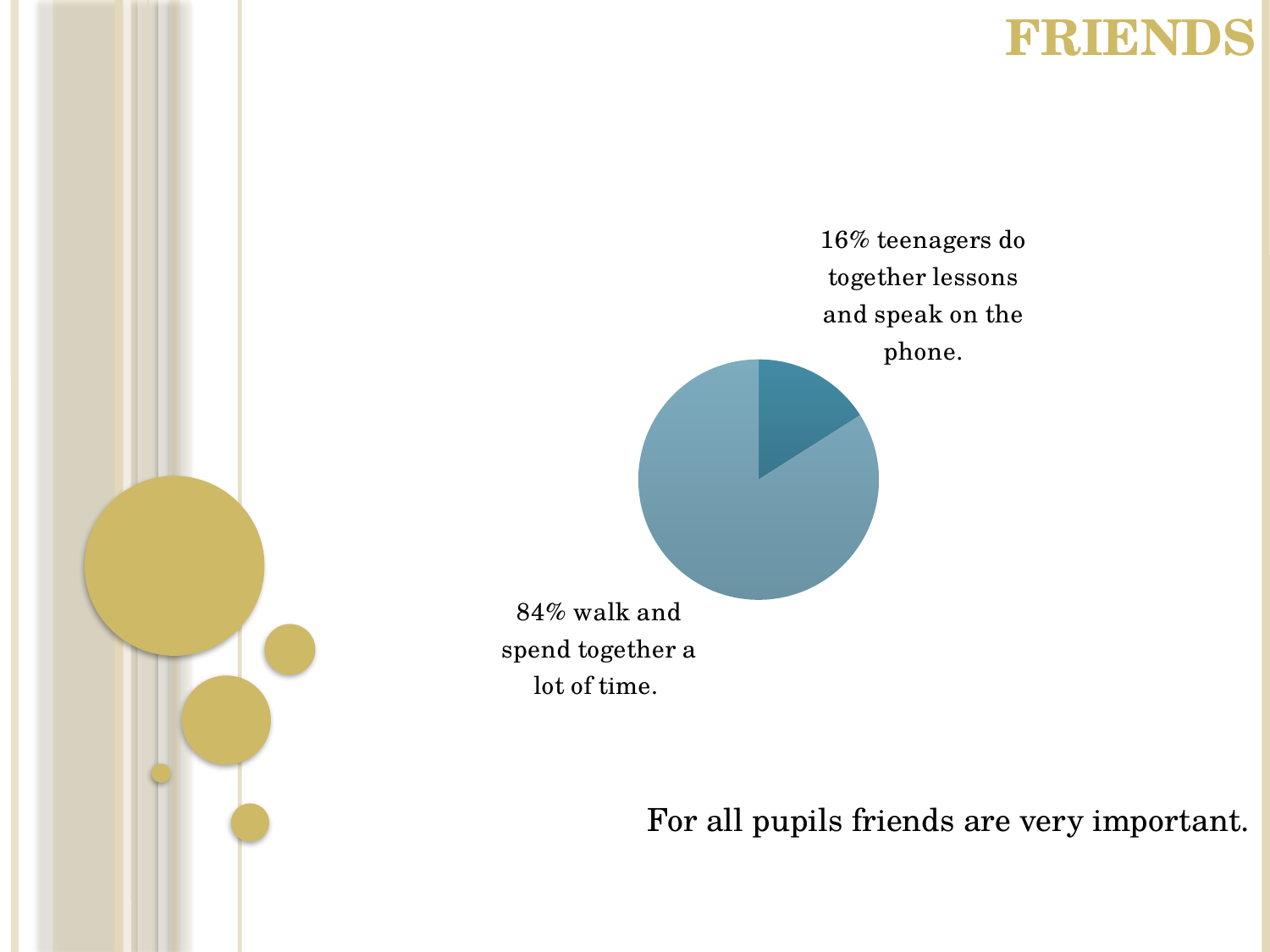

friends

### Chart

| Category |  |
|---|---|
| Делают вместе уроки и говорят по телефону. | 0.16 |
| Гуляют и проводят вместе много времени. | 0.8400000000000003 |
For all pupils friends are very important.